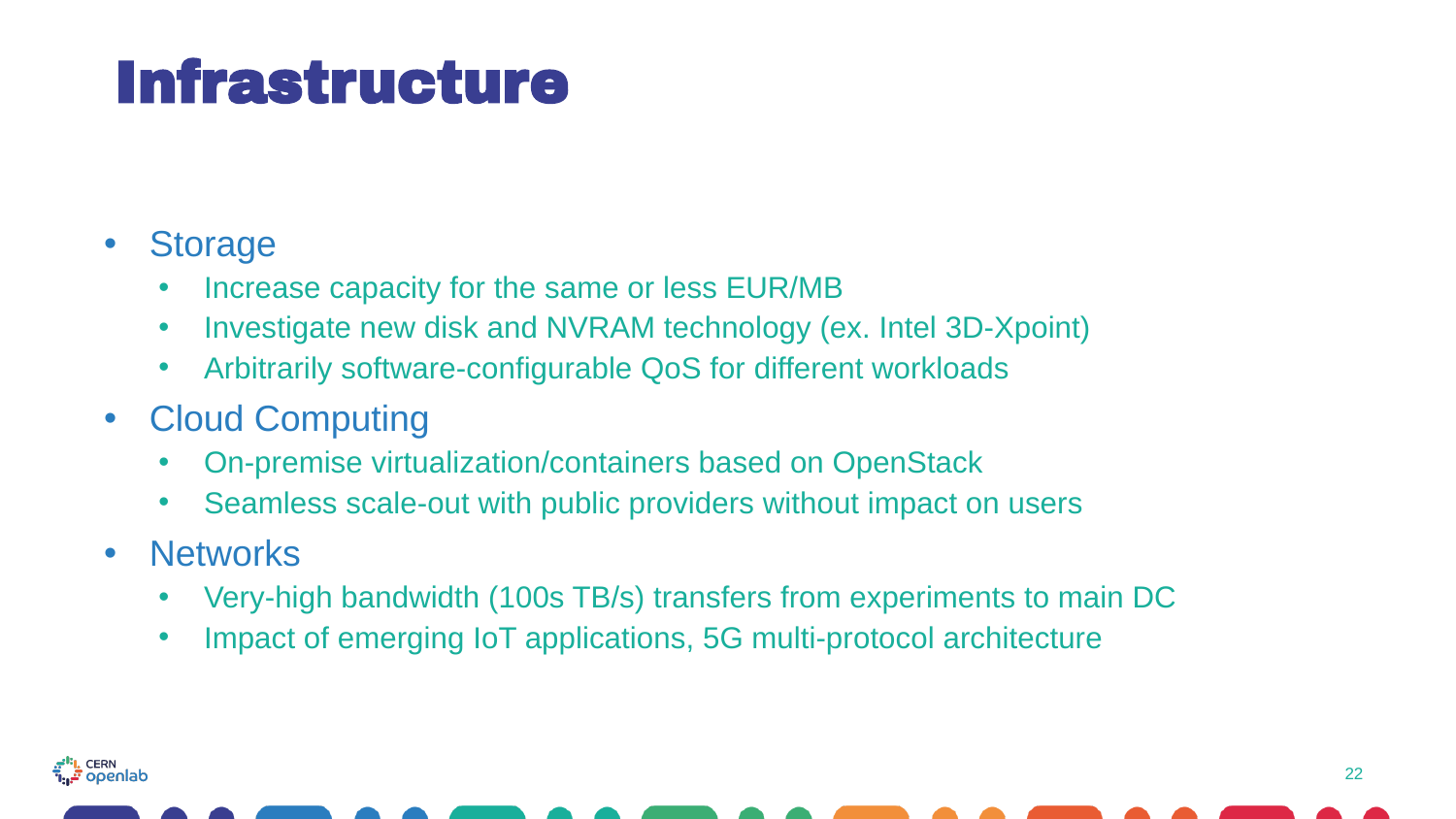

# Infrastructure

Storage
Increase capacity for the same or less EUR/MB
Investigate new disk and NVRAM technology (ex. Intel 3D-Xpoint)
Arbitrarily software-configurable QoS for different workloads
Cloud Computing
On-premise virtualization/containers based on OpenStack
Seamless scale-out with public providers without impact on users
Networks
Very-high bandwidth (100s TB/s) transfers from experiments to main DC
Impact of emerging IoT applications, 5G multi-protocol architecture